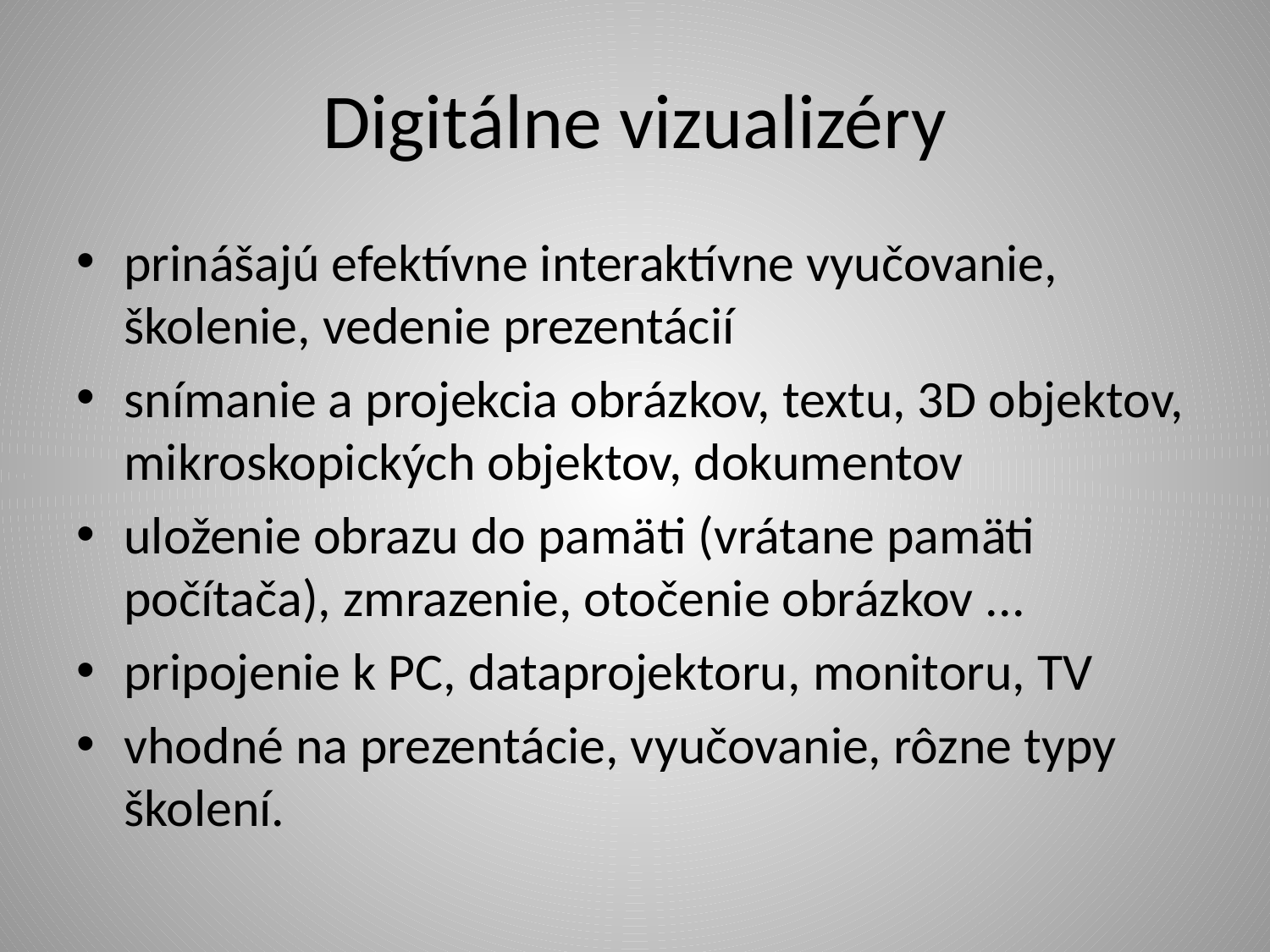

# Digitálne vizualizéry
prinášajú efektívne interaktívne vyučovanie, školenie, vedenie prezentácií
snímanie a projekcia obrázkov, textu, 3D objektov, mikroskopických objektov, dokumentov
uloženie obrazu do pamäti (vrátane pamäti počítača), zmrazenie, otočenie obrázkov ...
pripojenie k PC, dataprojektoru, monitoru, TV
vhodné na prezentácie, vyučovanie, rôzne typy školení.